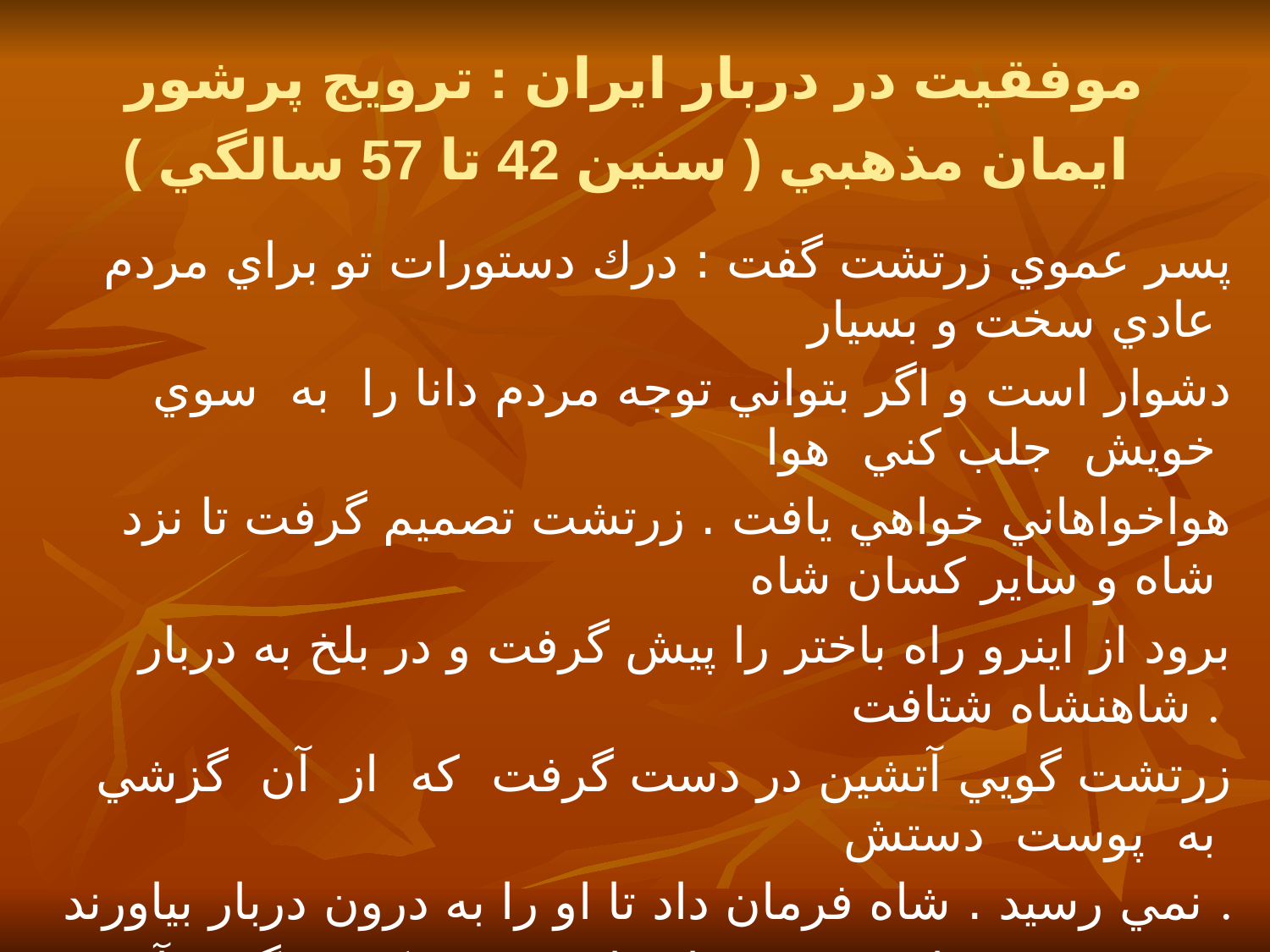

# موفقيت در دربار ايران : ترويج پرشور ايمان مذهبي ( سنين 42 تا 57 سالگي )
پسر عموي زرتشت گفت : درك دستورات تو براي مردم عادي سخت و بسيار
دشوار است و اگر بتواني توجه مردم دانا را  به  سوي  خويش  جلب كني  هوا
هواخواهاني خواهي يافت . زرتشت تصميم گرفت تا نزد شاه و ساير كسان شاه
برود از اينرو راه باختر را پيش گرفت و در بلخ به دربار شاهنشاه شتافت .
زرتشت گويي آتشين در دست گرفت  كه  از  آن  گزشي  به  پوست  دستش
نمي رسيد . شاه فرمان داد تا او را به درون دربار بياورند .
زرتشت خود را در حضور پادشاه معرفي كرد و گفت آمده تا دل و جان شاه را
از بت هاي اهريمني پاك بگرداند  و به سوي پروردگار  يكتا  و خداي  جاويد
معطوف دارم . شاه گفت : دليل  بياور و به ساحران و راهبان و كافنان گفت  از